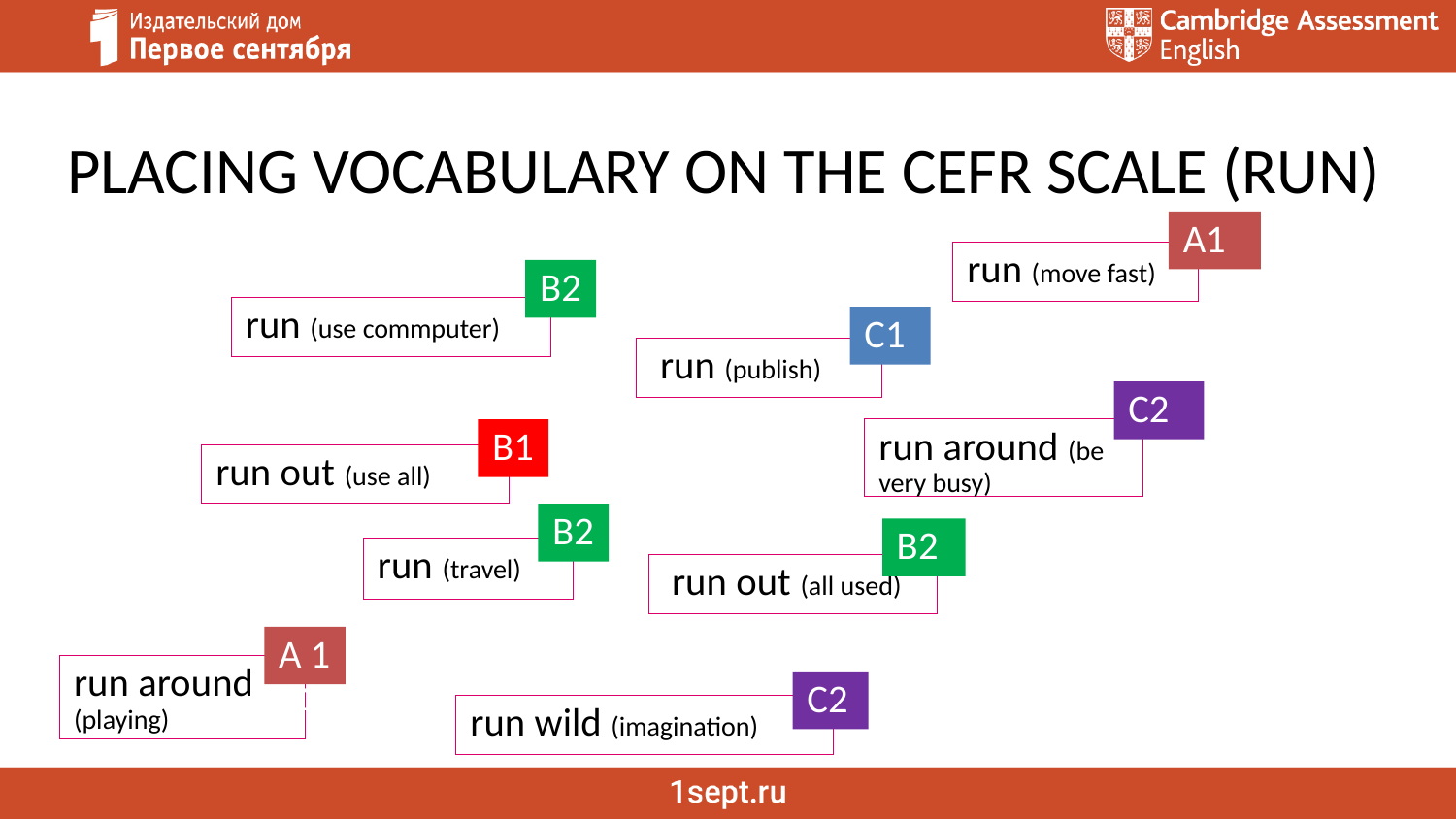

PLACING VOCABULARY ON THE CEFR SCALE (RUN)
A1
run (move fast)
B2
run (use commputer)
C1
 run (publish)
C2
run around (be very busy)
B1
run out (use all)
B2
B2
run (travel)
 run out (all used)
A 1 11
run around (playing)
C2
run wild (imagination)